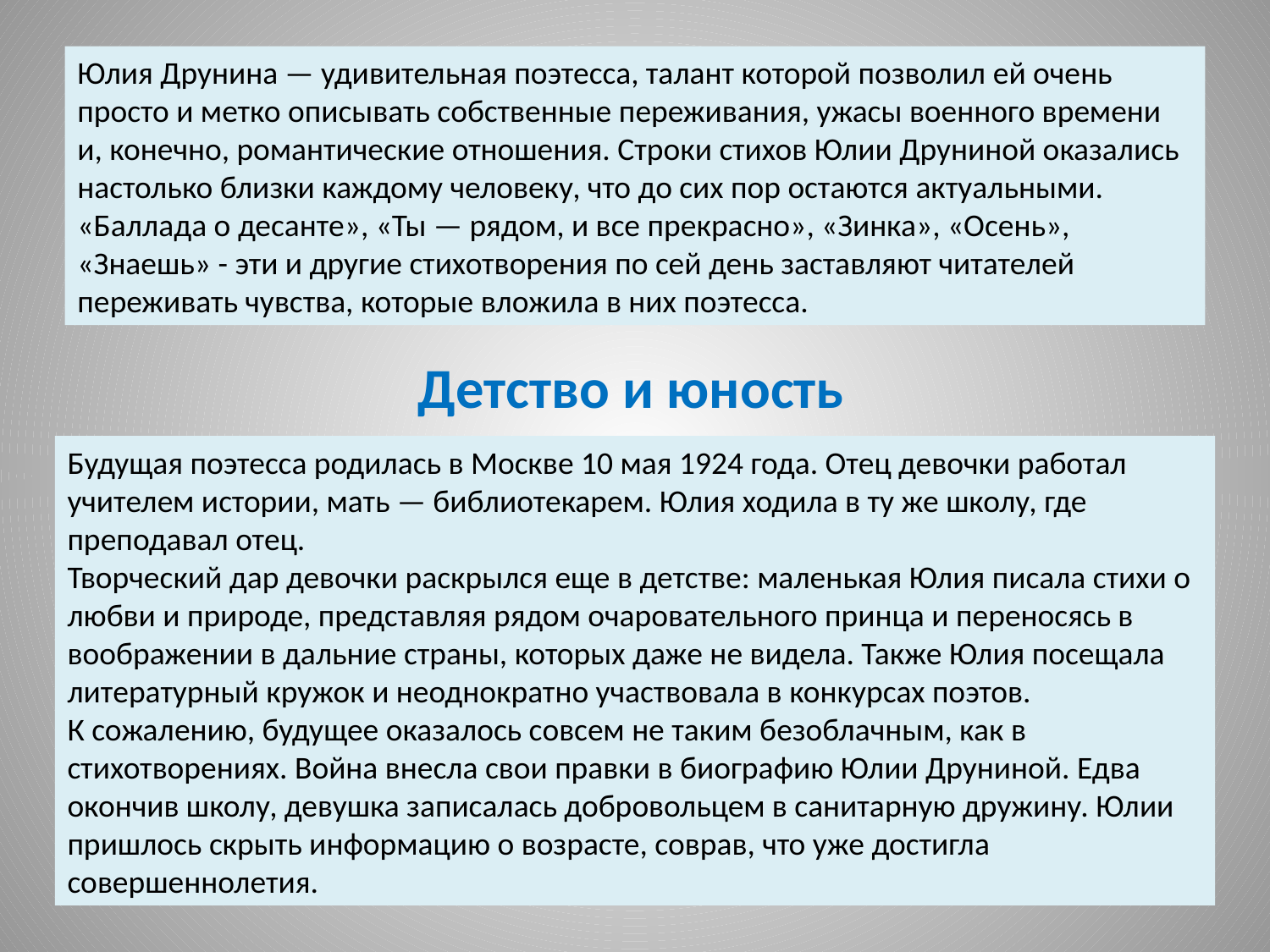

Юлия Друнина — удивительная поэтесса, талант которой позволил ей очень просто и метко описывать собственные переживания, ужасы военного времени и, конечно, романтические отношения. Строки стихов Юлии Друниной оказались настолько близки каждому человеку, что до сих пор остаются актуальными. «Баллада о десанте», «Ты — рядом, и все прекрасно», «Зинка», «Осень», «Знаешь» - эти и другие стихотворения по сей день заставляют читателей переживать чувства, которые вложила в них поэтесса.
# Детство и юность
Будущая поэтесса родилась в Москве 10 мая 1924 года. Отец девочки работал учителем истории, мать — библиотекарем. Юлия ходила в ту же школу, где преподавал отец.
Творческий дар девочки раскрылся еще в детстве: маленькая Юлия писала стихи о любви и природе, представляя рядом очаровательного принца и переносясь в воображении в дальние страны, которых даже не видела. Также Юлия посещала литературный кружок и неоднократно участвовала в конкурсах поэтов.
К сожалению, будущее оказалось совсем не таким безоблачным, как в стихотворениях. Война внесла свои правки в биографию Юлии Друниной. Едва окончив школу, девушка записалась добровольцем в санитарную дружину. Юлии пришлось скрыть информацию о возрасте, соврав, что уже достигла совершеннолетия.